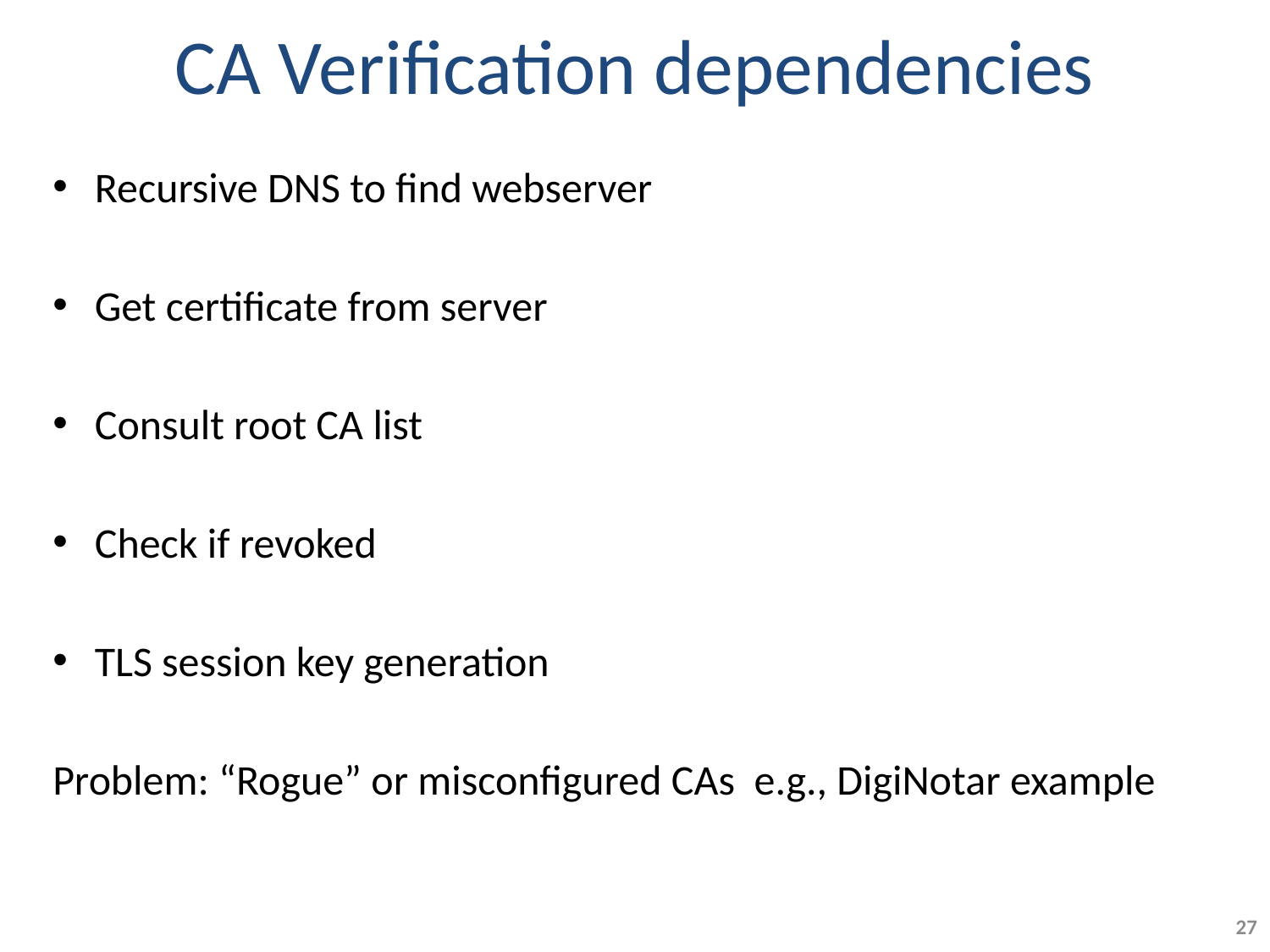

# CA Verification dependencies
Recursive DNS to find webserver

Get certificate from server

Consult root CA list

Check if revoked

TLS session key generation

Problem: “Rogue” or misconfigured CAs  e.g., DigiNotar example
27